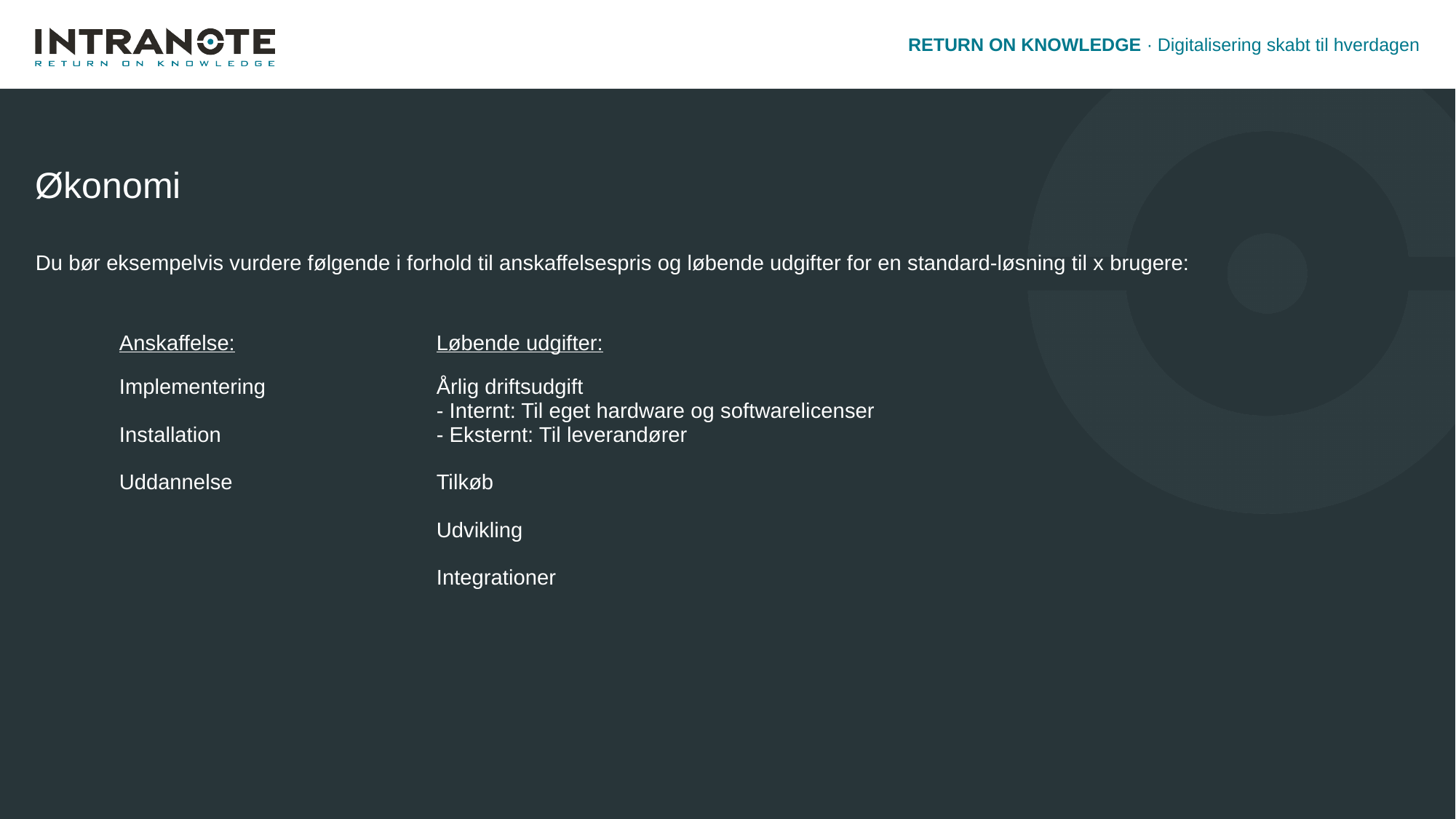

# Økonomi
Du bør eksempelvis vurdere følgende i forhold til anskaffelsespris og løbende udgifter for en standard-løsning til x brugere:

| Anskaffelse: | Løbende udgifter: |
| --- | --- |
| Implementering Installation Uddannelse | Årlig driftsudgift - Internt: Til eget hardware og softwarelicenser - Eksternt: Til leverandører Tilkøb Udvikling Integrationer |